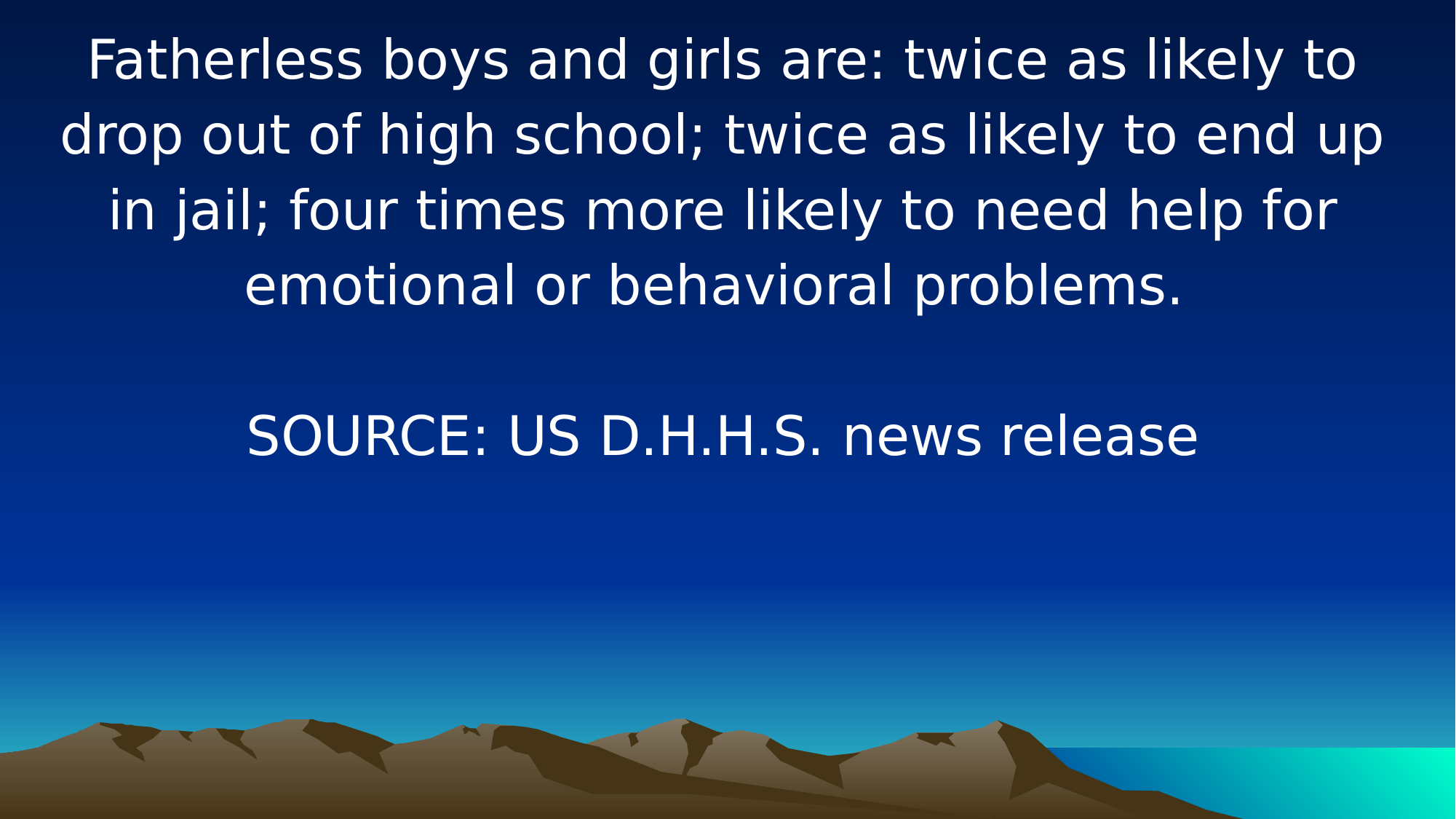

Fatherless boys and girls are: twice as likely to drop out of high school; twice as likely to end up in jail; four times more likely to need help for emotional or behavioral problems.

SOURCE: US D.H.H.S. news release